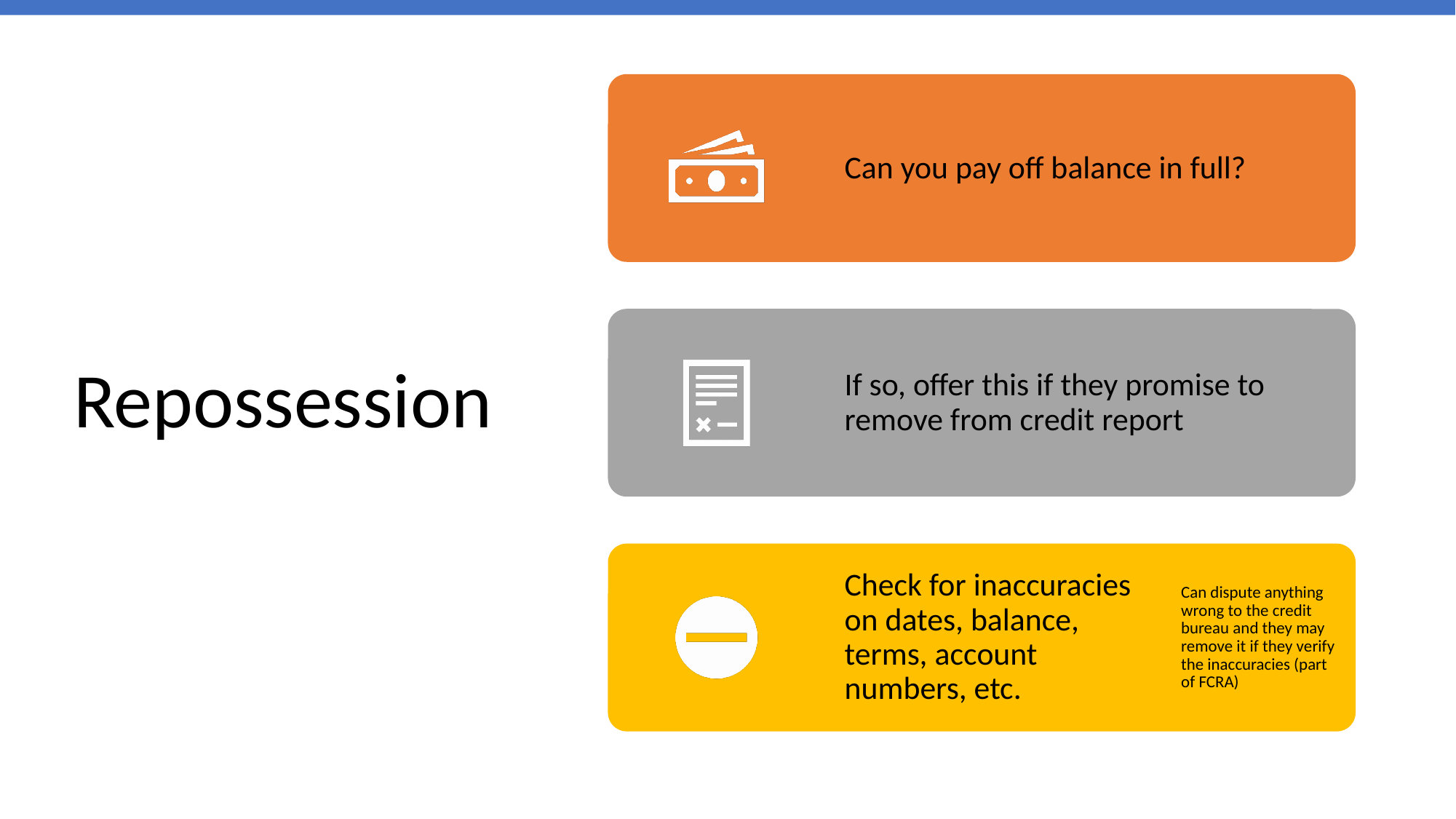

# Repossession
Can you pay off balance in full?
If so, offer this if they promise to remove from credit report
Check for inaccuracies on dates, balance, terms, account numbers, etc.
Can dispute anything wrong to the credit bureau and they may remove it if they verify the inaccuracies (part of FCRA)